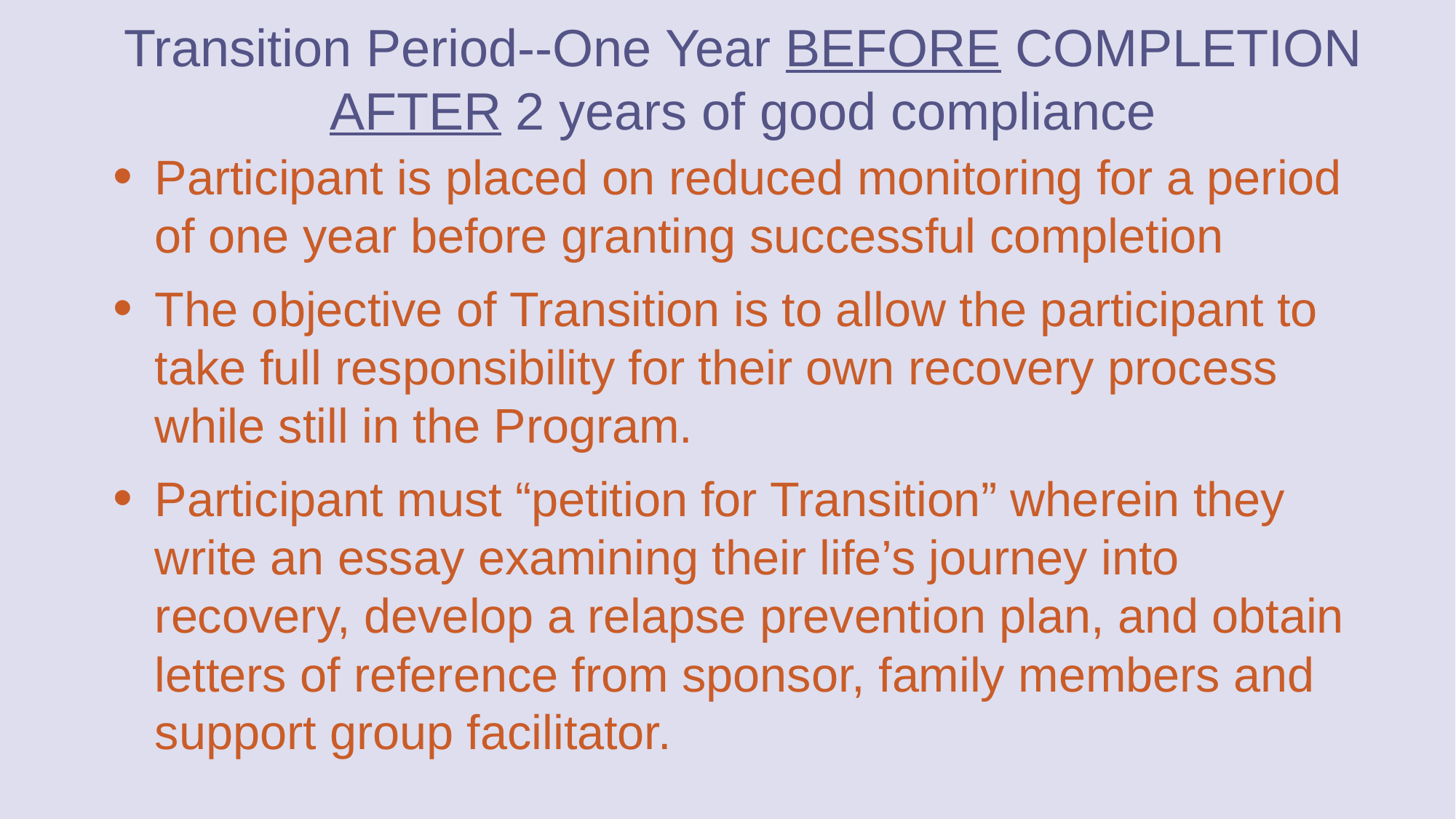

# Transition Period--One Year BEFORE COMPLETION AFTER 2 years of good compliance
Participant is placed on reduced monitoring for a period of one year before granting successful completion
The objective of Transition is to allow the participant to take full responsibility for their own recovery process while still in the Program.
Participant must “petition for Transition” wherein they write an essay examining their life’s journey into recovery, develop a relapse prevention plan, and obtain letters of reference from sponsor, family members and support group facilitator.